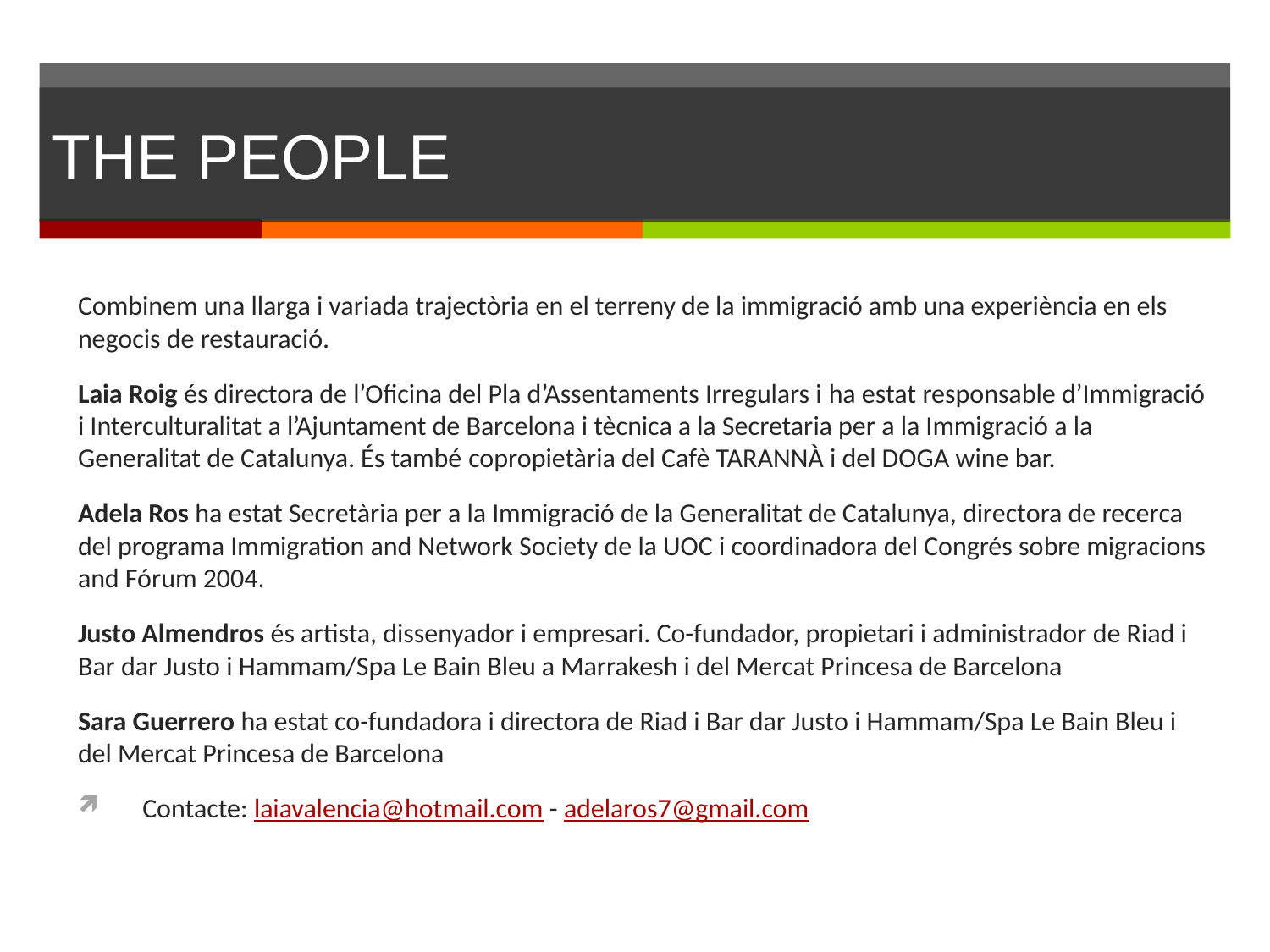

# THE PEOPLE
Combinem una llarga i variada trajectòria en el terreny de la immigració amb una experiència en els negocis de restauració.
Laia Roig és directora de l’Oficina del Pla d’Assentaments Irregulars i ha estat responsable d’Immigració i Interculturalitat a l’Ajuntament de Barcelona i tècnica a la Secretaria per a la Immigració a la Generalitat de Catalunya. És també copropietària del Cafè TARANNÀ i del DOGA wine bar.
Adela Ros ha estat Secretària per a la Immigració de la Generalitat de Catalunya, directora de recerca del programa Immigration and Network Society de la UOC i coordinadora del Congrés sobre migracions and Fórum 2004.
Justo Almendros és artista, dissenyador i empresari. Co-fundador, propietari i administrador de Riad i Bar dar Justo i Hammam/Spa Le Bain Bleu a Marrakesh i del Mercat Princesa de Barcelona
Sara Guerrero ha estat co-fundadora i directora de Riad i Bar dar Justo i Hammam/Spa Le Bain Bleu i del Mercat Princesa de Barcelona
Contacte: laiavalencia@hotmail.com - adelaros7@gmail.com